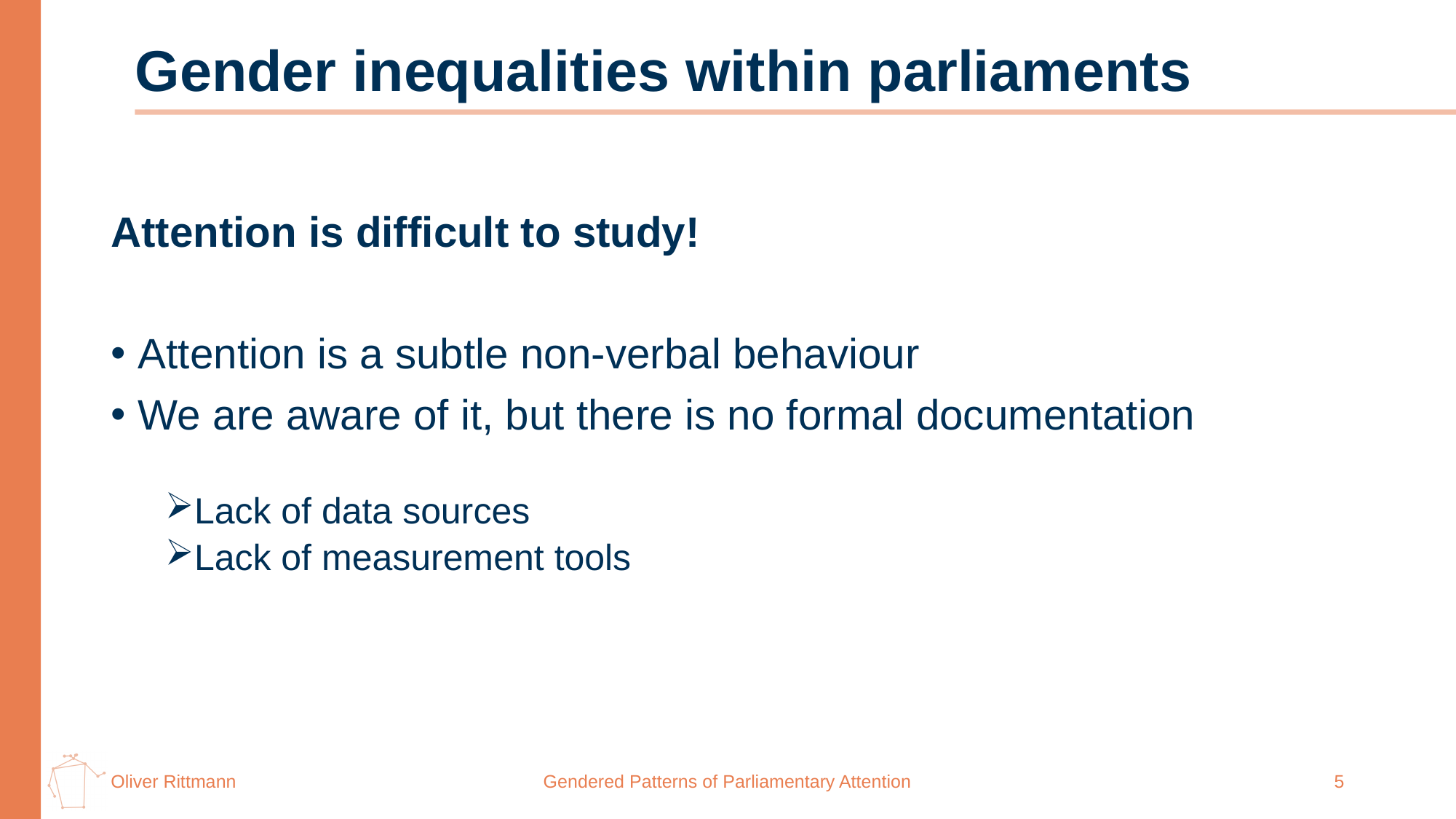

# Gender inequalities within parliaments
Attention is difficult to study!

Attention is a subtle non-verbal behaviour
We are aware of it, but there is no formal documentation
Lack of data sources
Lack of measurement tools
Gendered Patterns of Parliamentary Attention
5